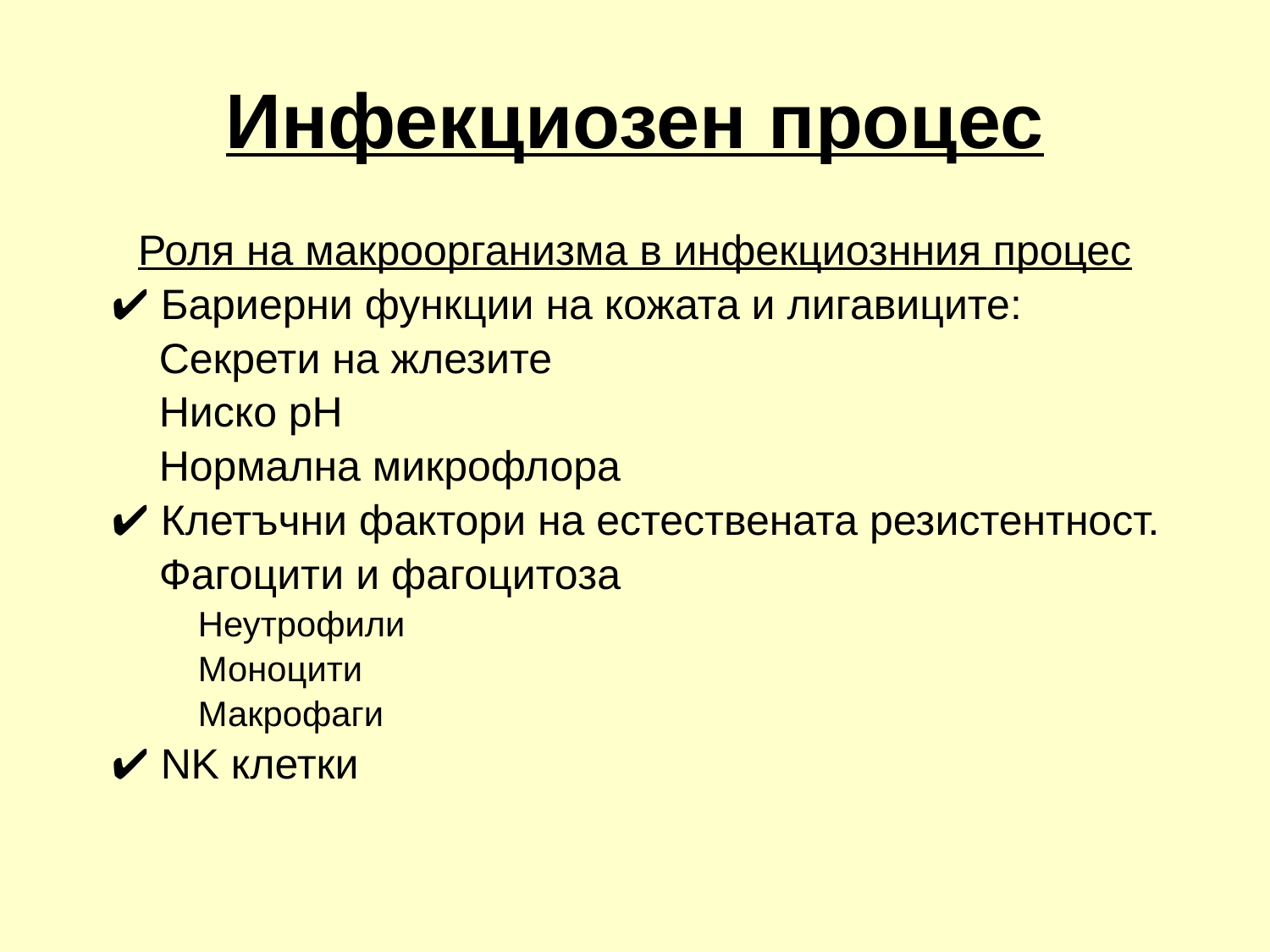

# Инфекциозен процес
Роля на макроорганизма в инфекциознния процес
   ✔ Бариерни функции на кожата и лигавиците:
       Секрети на жлезите
       Ниско рН
       Нормална микрофлора
   ✔ Клетъчни фактори на естествената резистентност.
       Фагоцити и фагоцитоза
      Неутрофили
      Моноцити
      Макрофаги
   ✔ NK клетки